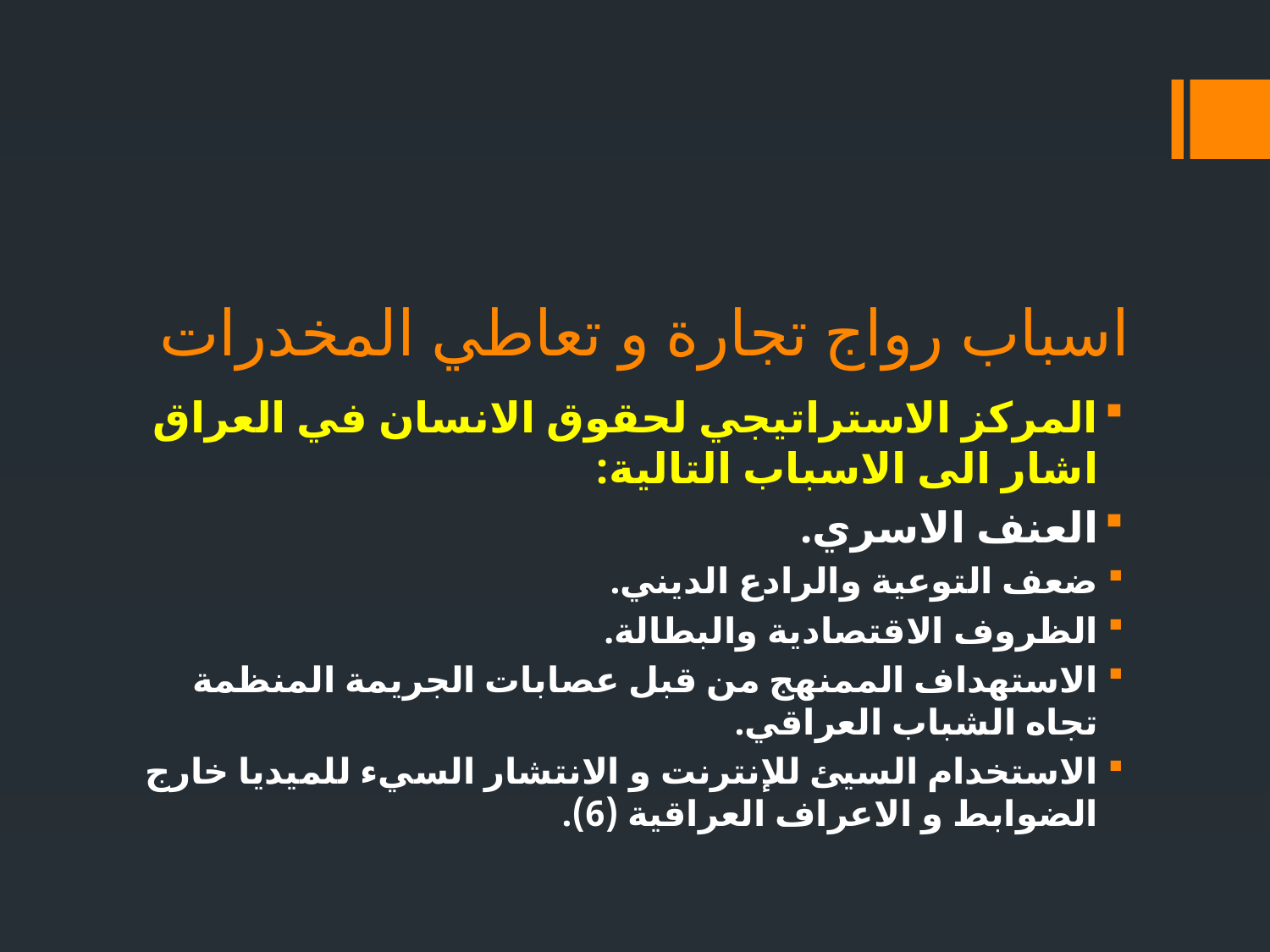

# اسباب رواج تجارة و تعاطي المخدرات
المركز الاستراتيجي لحقوق الانسان في العراق اشار الى الاسباب التالية:
العنف الاسري.
ضعف التوعية والرادع الديني.
الظروف الاقتصادية والبطالة.
الاستهداف الممنهج من قبل عصابات الجريمة المنظمة تجاه الشباب العراقي.
الاستخدام السيئ للإنترنت و الانتشار السيء للميديا خارج الضوابط و الاعراف العراقية (6).